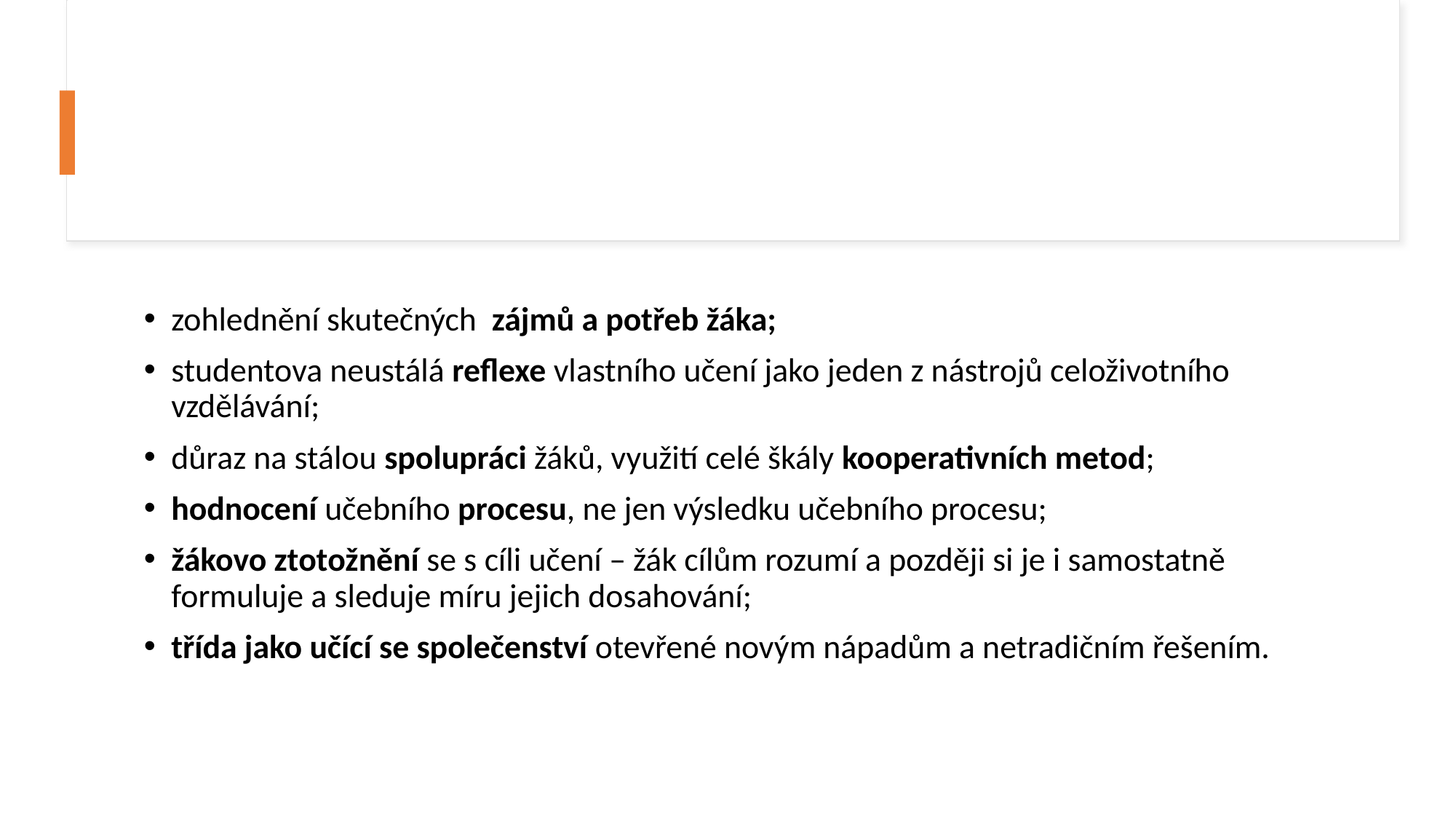

#

zohlednění skutečných  zájmů a potřeb žáka;
studentova neustálá reflexe vlastního učení jako jeden z nástrojů celoživotního vzdělávání;
důraz na stálou spolupráci žáků, využití celé škály kooperativních metod;
hodnocení učebního procesu, ne jen výsledku učebního procesu;
žákovo ztotožnění se s cíli učení – žák cílům rozumí a později si je i samostatně formuluje a sleduje míru jejich dosahování;
třída jako učící se společenství otevřené novým nápadům a netradičním řešením.